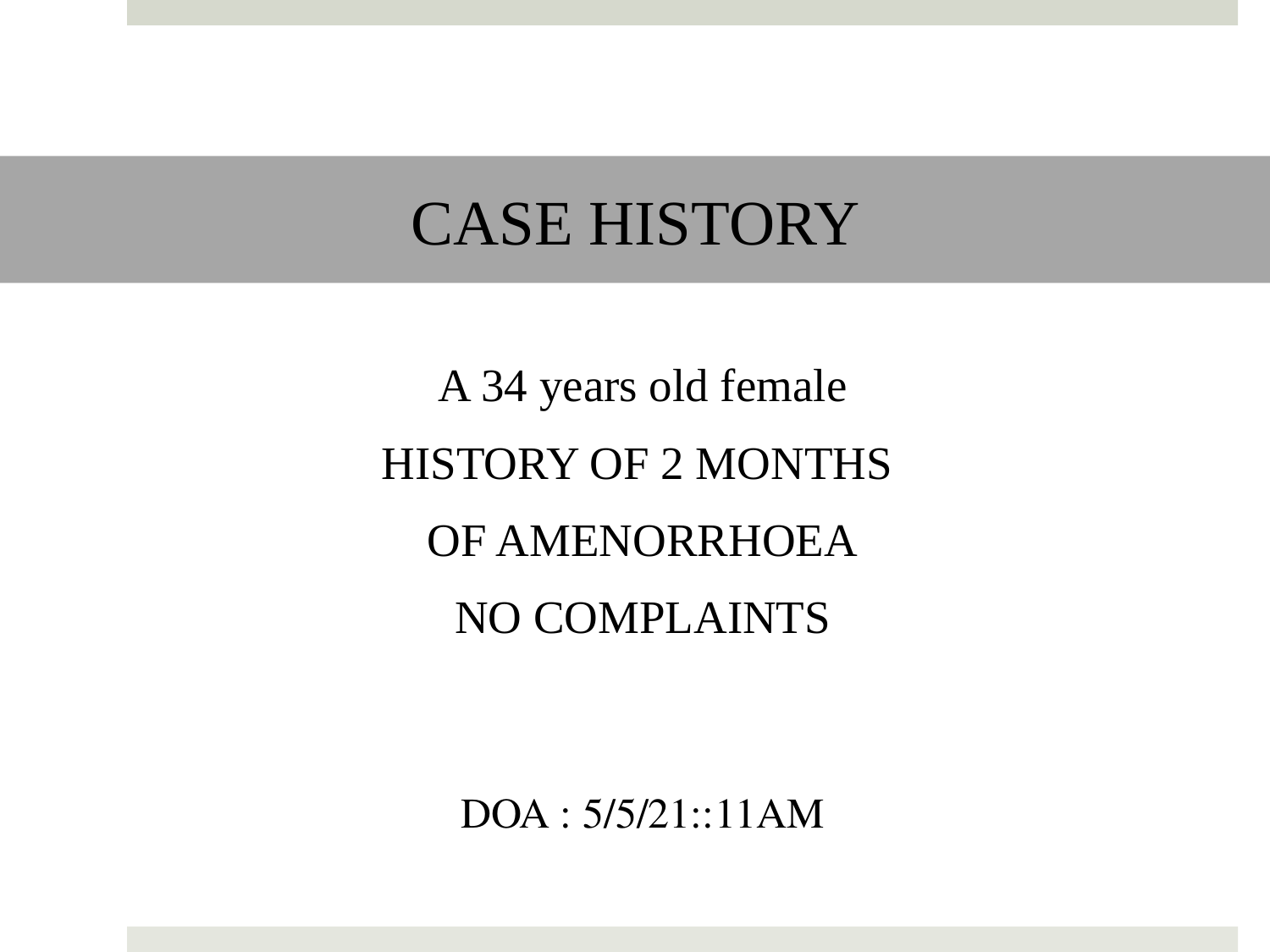

# CASE HISTORY
A 34 years old female
HISTORY OF 2 MONTHS
OF AMENORRHOEA
NO COMPLAINTS

DOA : 5/5/21::11AM